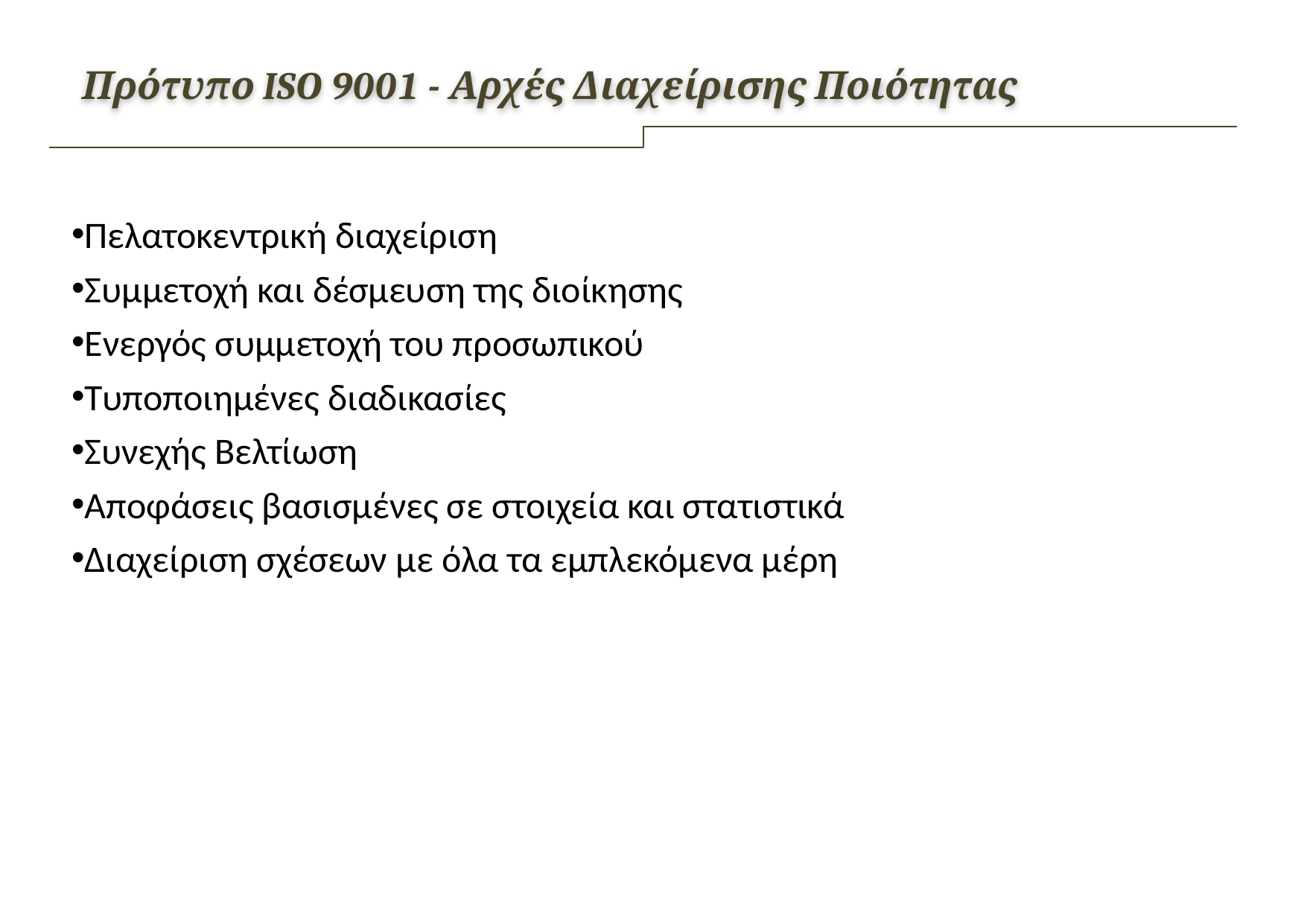

# Πρότυπο ISO 9001 - Αρχές Διαχείρισης Ποιότητας
Πελατοκεντρική διαχείριση
Συμμετοχή και δέσμευση της διοίκησης
Ενεργός συμμετοχή του προσωπικού
Τυποποιημένες διαδικασίες
Συνεχής Βελτίωση
Αποφάσεις βασισμένες σε στοιχεία και στατιστικά
Διαχείριση σχέσεων με όλα τα εμπλεκόμενα μέρη